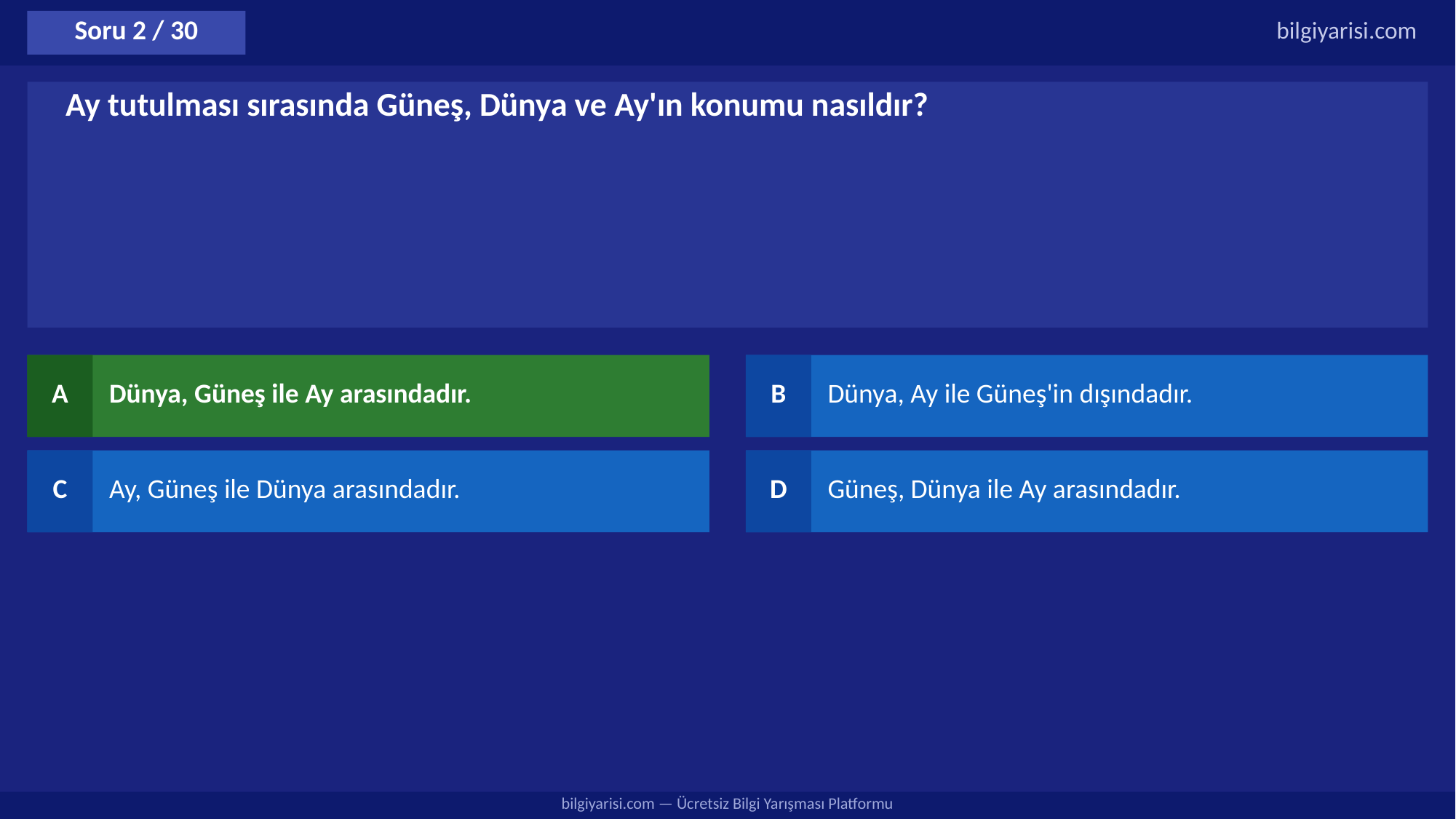

Soru 2 / 30
bilgiyarisi.com

Ay tutulması sırasında Güneş, Dünya ve Ay'ın konumu nasıldır?

A
Dünya, Güneş ile Ay arasındadır.

B
Dünya, Ay ile Güneş'in dışındadır.

C
Ay, Güneş ile Dünya arasındadır.

D
Güneş, Dünya ile Ay arasındadır.
bilgiyarisi.com — Ücretsiz Bilgi Yarışması Platformu